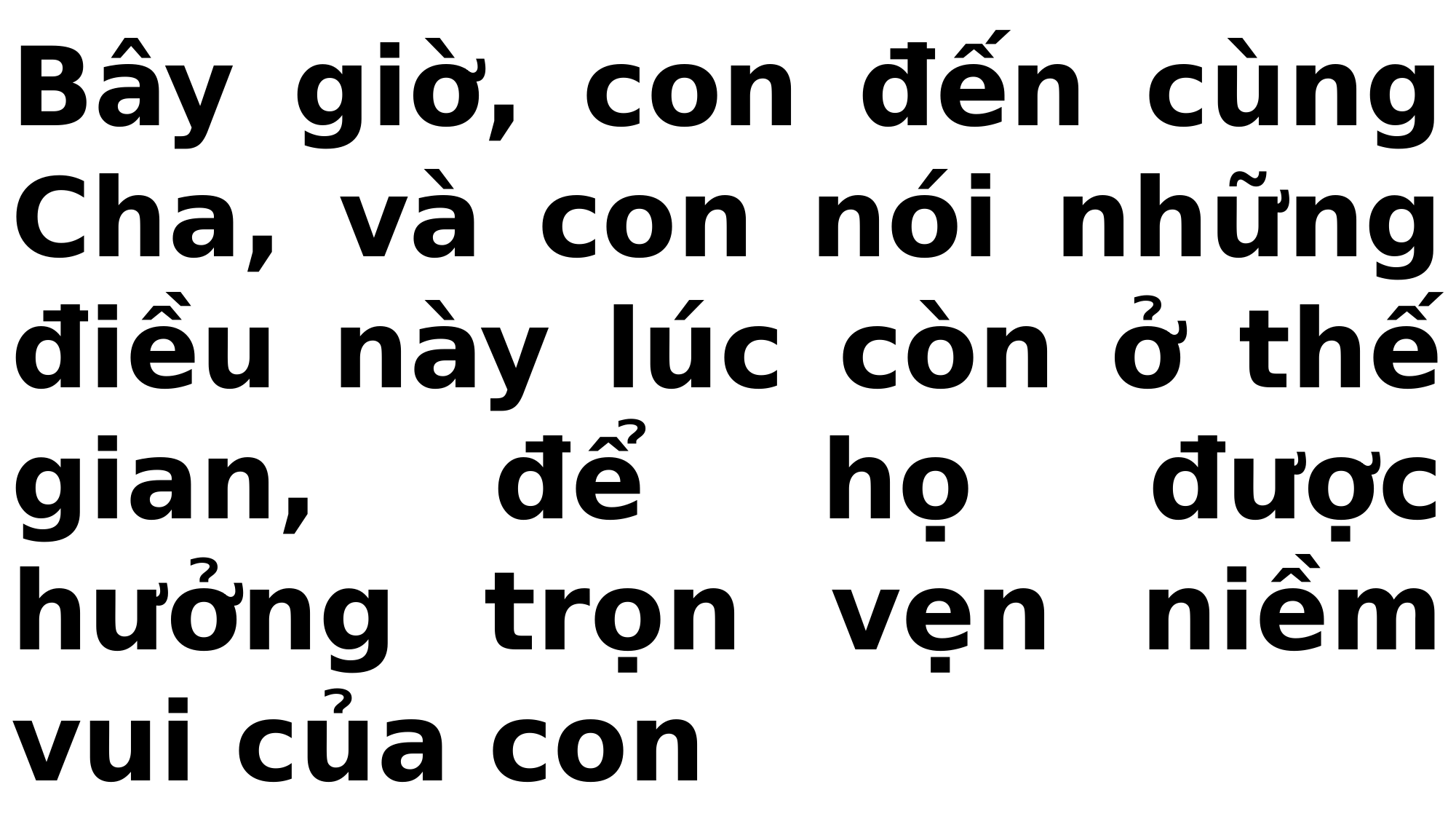

# Bây giờ, con đến cùng Cha, và con nói những điều này lúc còn ở thế gian, để họ được hưởng trọn vẹn niềm vui của con